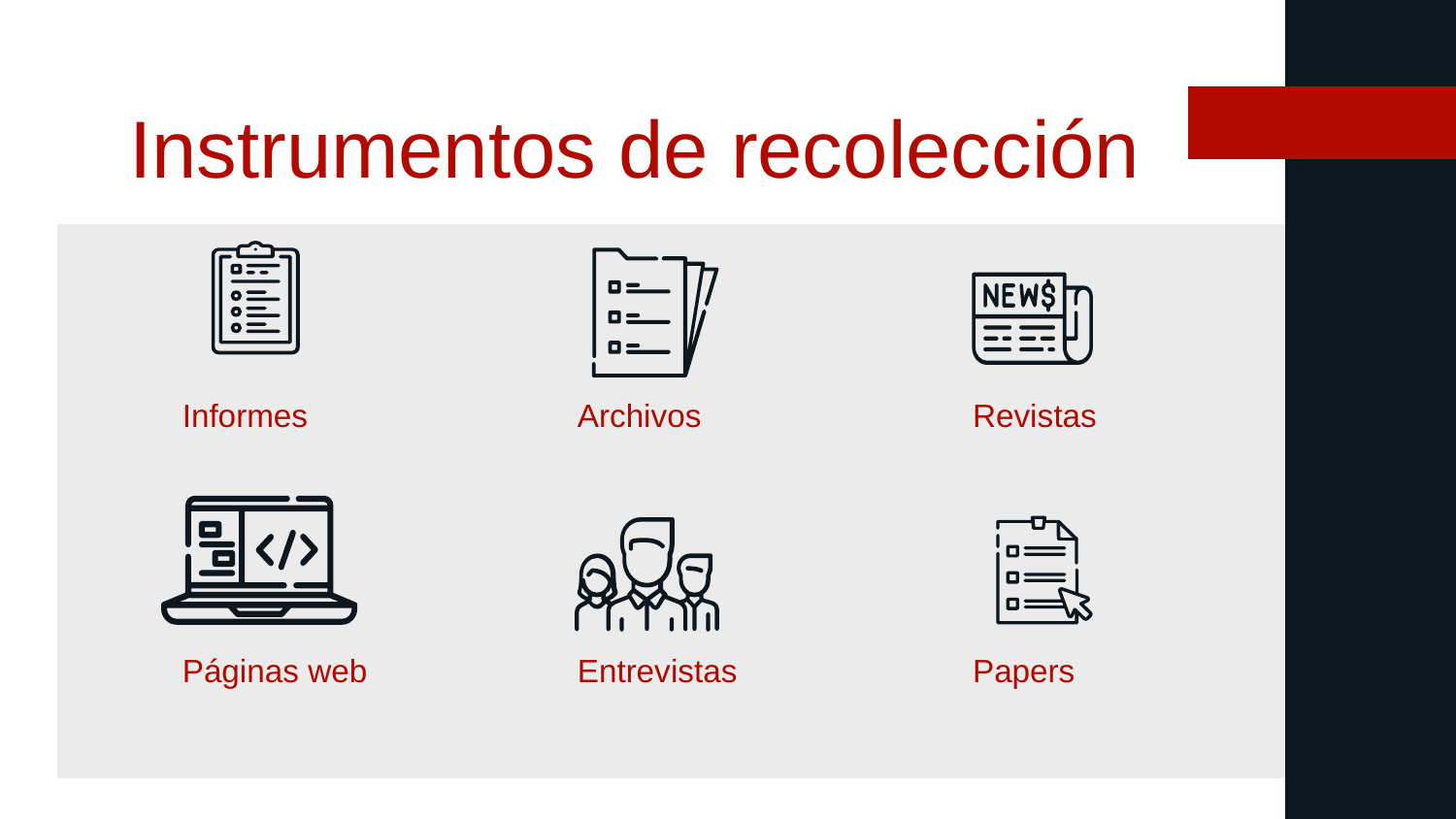

# Instrumentos de recolección

Informes
Archivos
Revistas

Páginas web
Entrevistas
Papers